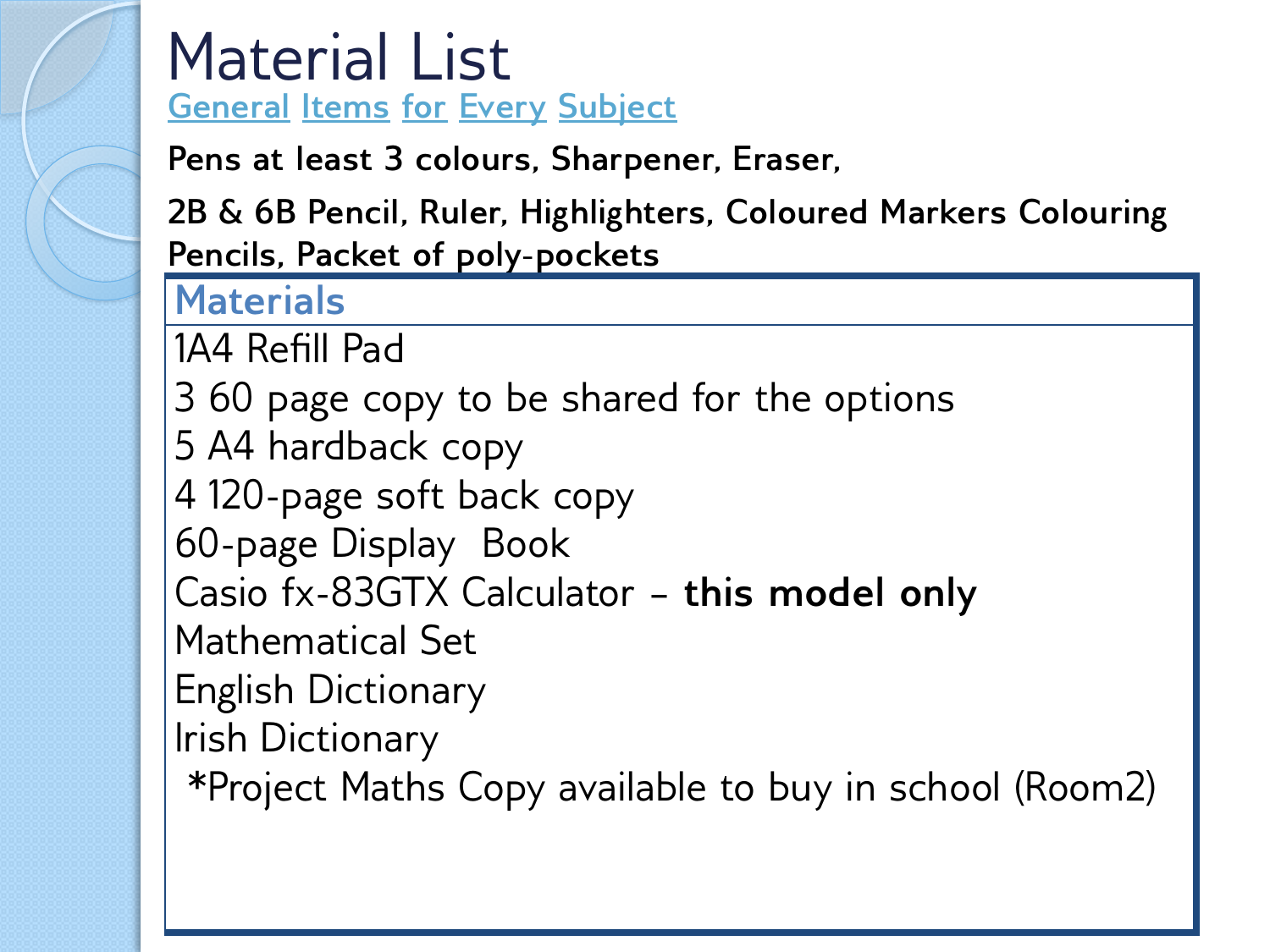

# Material List
General Items for Every Subject
Pens at least 3 colours, Sharpener, Eraser,
2B & 6B Pencil, Ruler, Highlighters, Coloured Markers Colouring Pencils, Packet of poly-pockets

| Materials |
| --- |
| 1A4 Refill Pad 3 60 page copy to be shared for the options 5 A4 hardback copy 4 120-page soft back copy 60-page Display Book Casio fx-83GTX Calculator – this model only Mathematical Set English Dictionary Irish Dictionary  \*Project Maths Copy available to buy in school (Room2) |